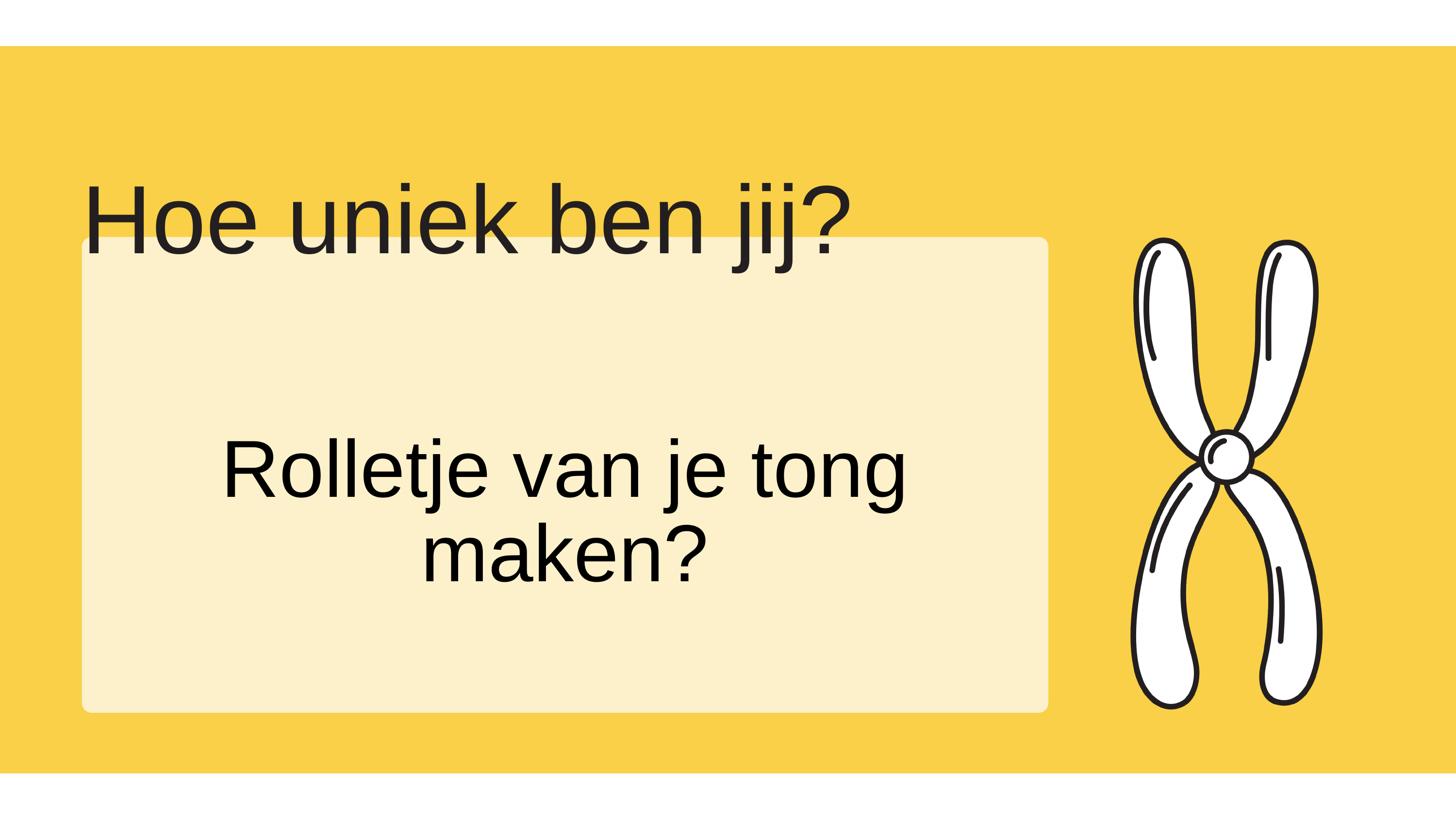

Hoe uniek ben jij?

Rolletje van je tong maken?